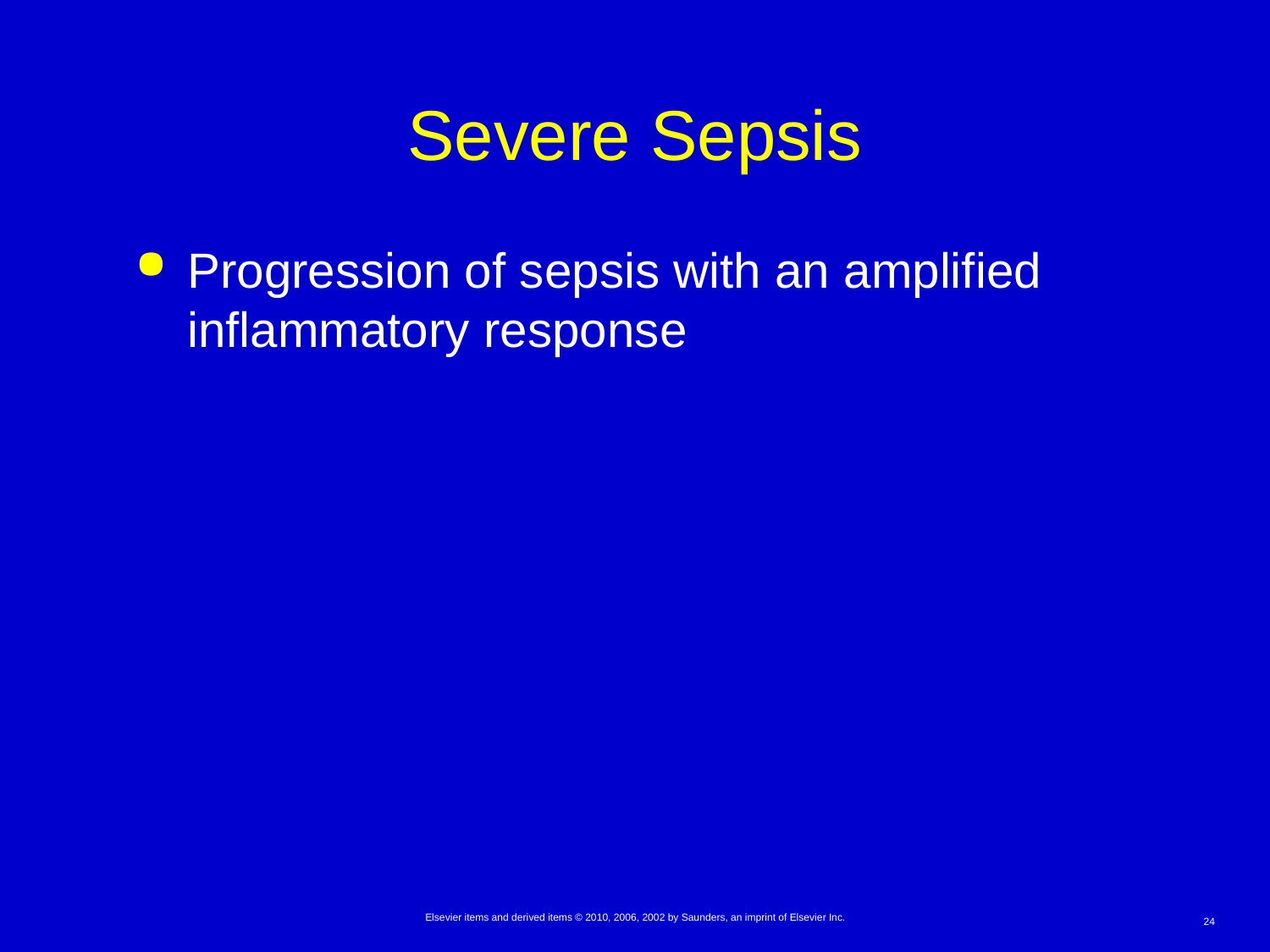

# Severe Sepsis
Progression of sepsis with an amplified inflammatory response